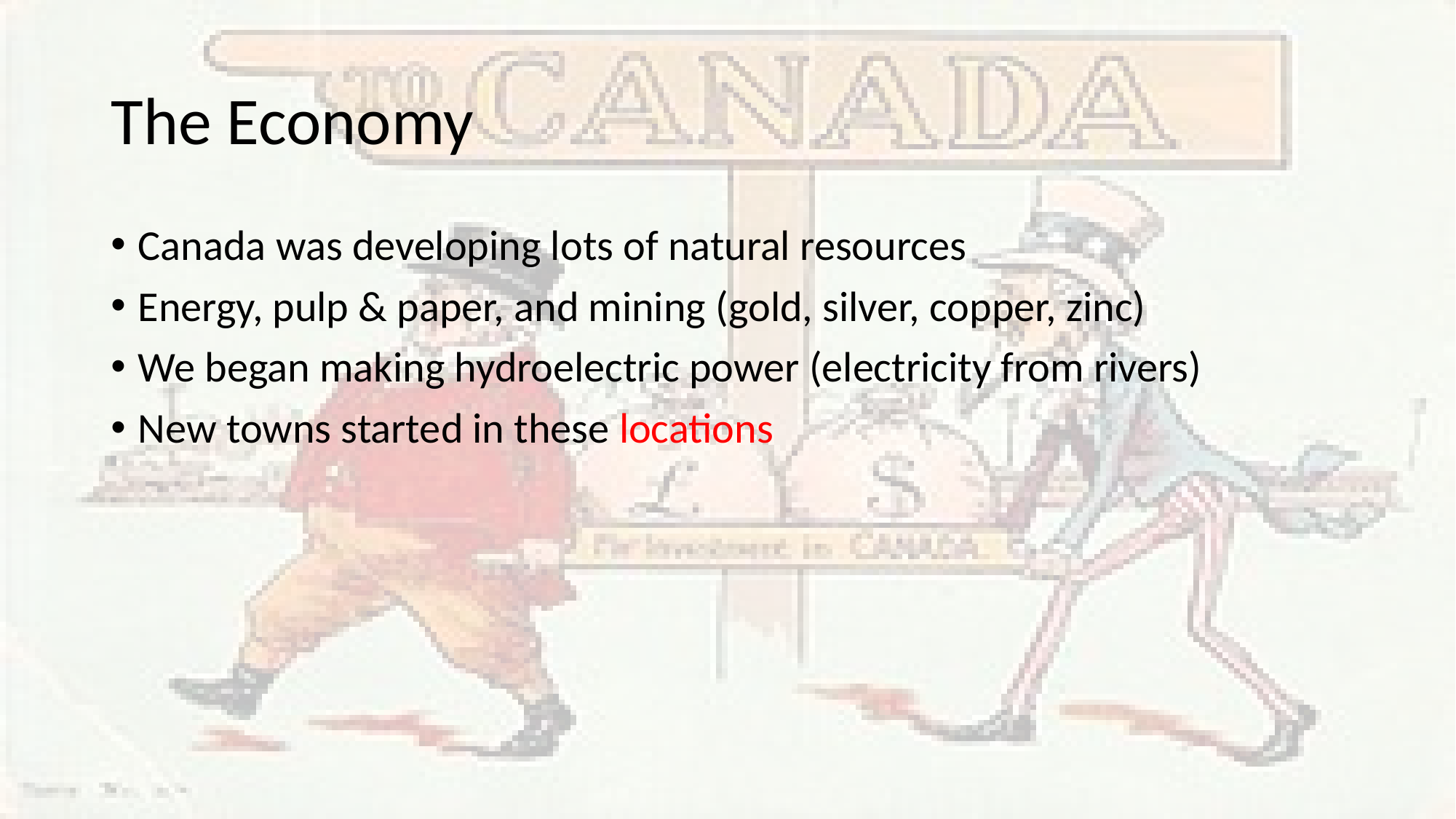

# The Economy
Canada was developing lots of natural resources
Energy, pulp & paper, and mining (gold, silver, copper, zinc)
We began making hydroelectric power (electricity from rivers)
New towns started in these locations